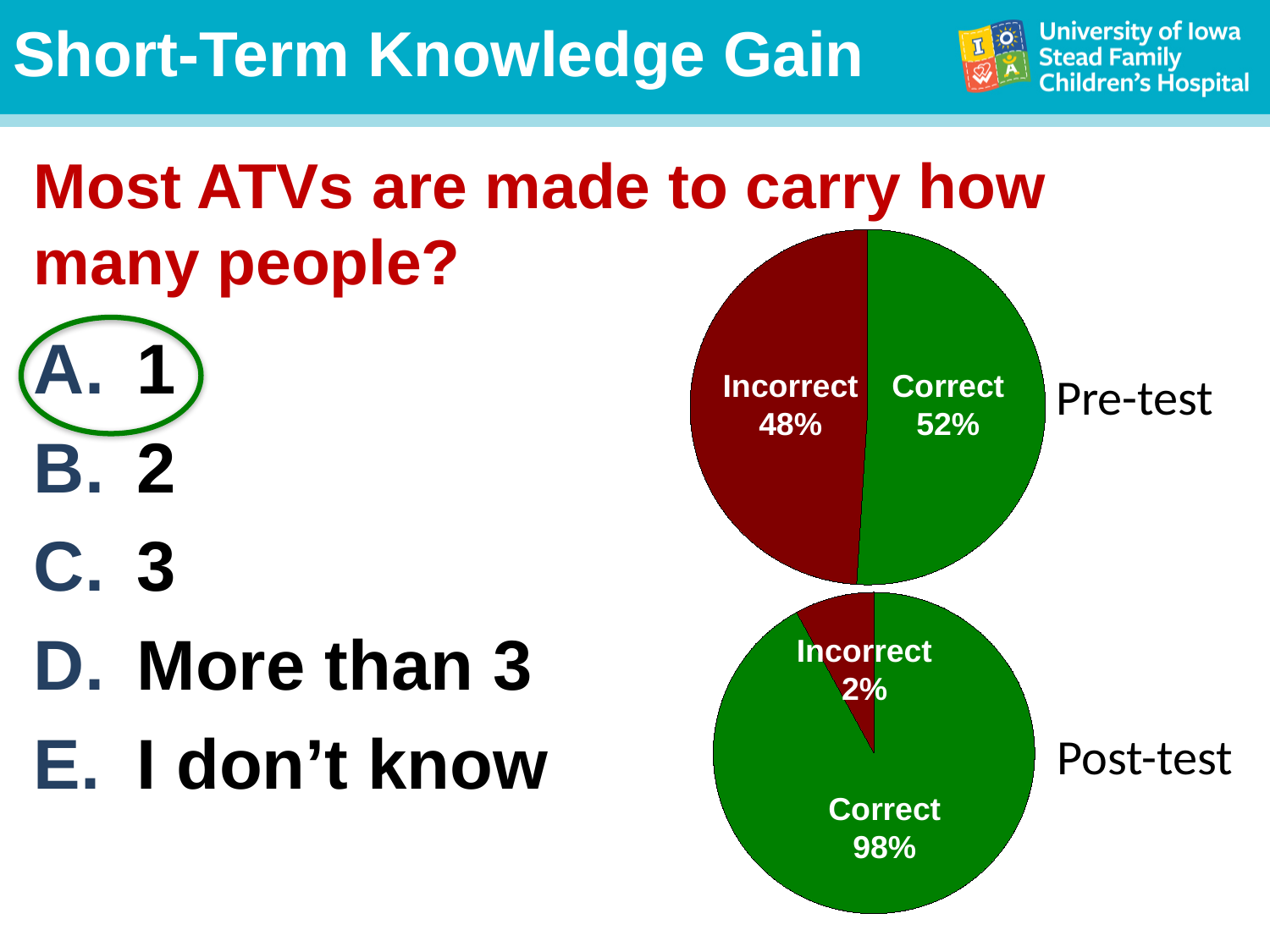

Short-Term Knowledge Gain
# Most ATVs are made to carry how many people?

### Chart

| Category |  |
|---|---|
| Correct | 51.0 |
| Incorrect | 49.0 |
Incorrect
48%
Correct
52%
Pre-test
1
2
3
More than 3
I don’t know

### Chart

| Category |  |
|---|---|
| Correct | 92.0 |
| Incorrect | 8.0 |
Incorrect
2%
Post-test
Correct
98%